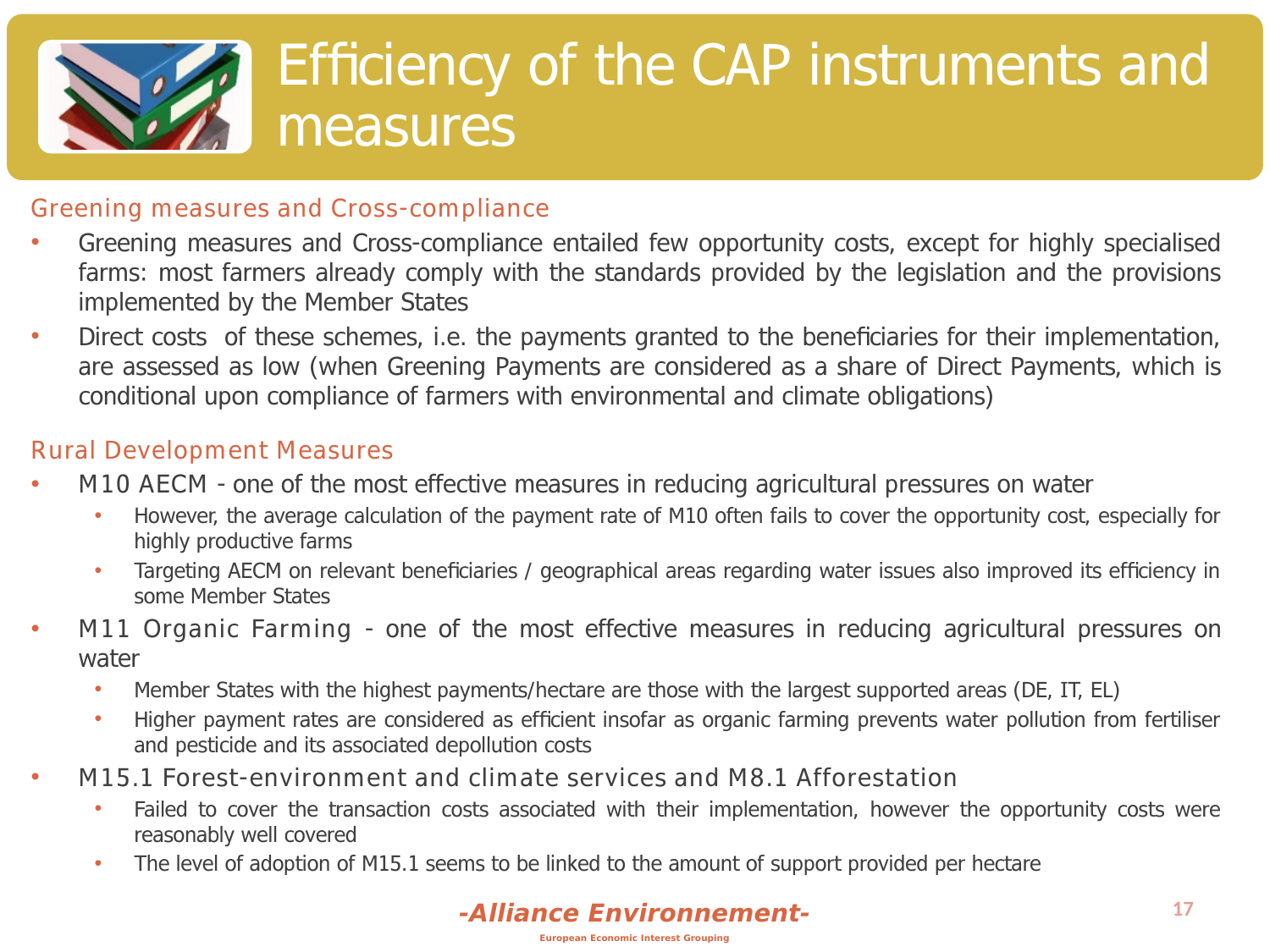

Efficiency of the CAP instruments and measures

Greening measures and Cross-compliance
Greening measures and Cross-compliance entailed few opportunity costs, except for highly specialised farms: most farmers already comply with the standards provided by the legislation and the provisions implemented by the Member States
Direct costs  of these schemes, i.e. the payments granted to the beneficiaries for their implementation, are assessed as low (when Greening Payments are considered as a share of Direct Payments, which is conditional upon compliance of farmers with environmental and climate obligations)

Rural Development Measures
M10 AECM - one of the most effective measures in reducing agricultural pressures on water
However, the average calculation of the payment rate of M10 often fails to cover the opportunity cost, especially for highly productive farms
Targeting AECM on relevant beneficiaries / geographical areas regarding water issues also improved its efficiency in some Member States
M11 Organic Farming - one of the most effective measures in reducing agricultural pressures on water
Member States with the highest payments/hectare are those with the largest supported areas (DE, IT, EL)
Higher payment rates are considered as efficient insofar as organic farming prevents water pollution from fertiliser and pesticide and its associated depollution costs
M15.1 Forest-environment and climate services and M8.1 Afforestation
Failed to cover the transaction costs associated with their implementation, however the opportunity costs were reasonably well covered
The level of adoption of M15.1 seems to be linked to the amount of support provided per hectare

17